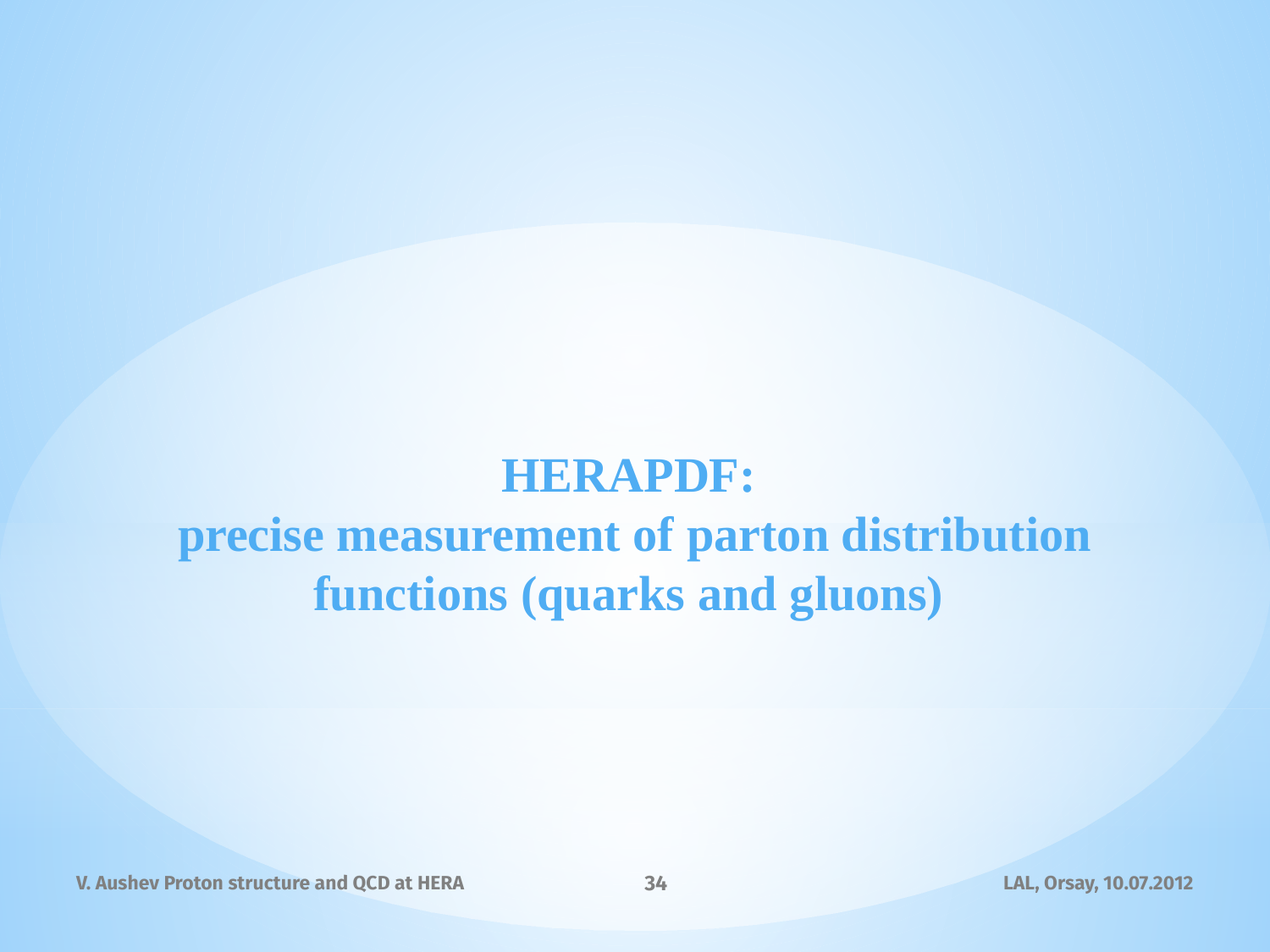

# HERAPDF: precise measurement of parton distribution functions (quarks and gluons)
V. Aushev Proton structure and QCD at HERA
34
LAL, Orsay, 10.07.2012